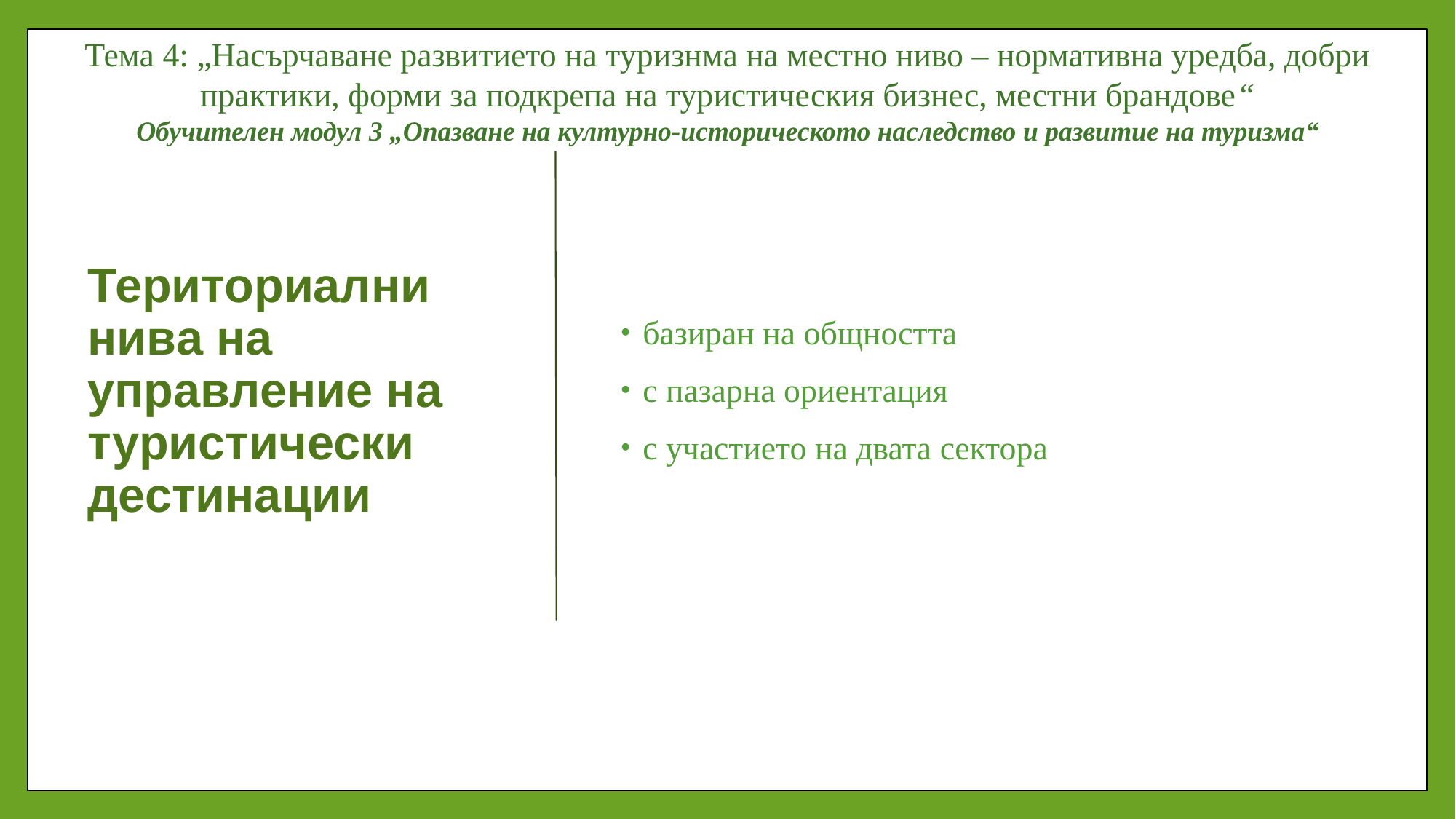

Тема 4: „Насърчаване развитието на туризнма на местно ниво – нормативна уредба, добри практики, форми за подкрепа на туристическия бизнес, местни брандове“
Обучителен модул 3 „Опазване на културно-историческото наследство и развитие на туризма“

# Териториални нива на управление на туристически дестинации
базиран на общността
с пазарна ориентация
с участието на двата сектора